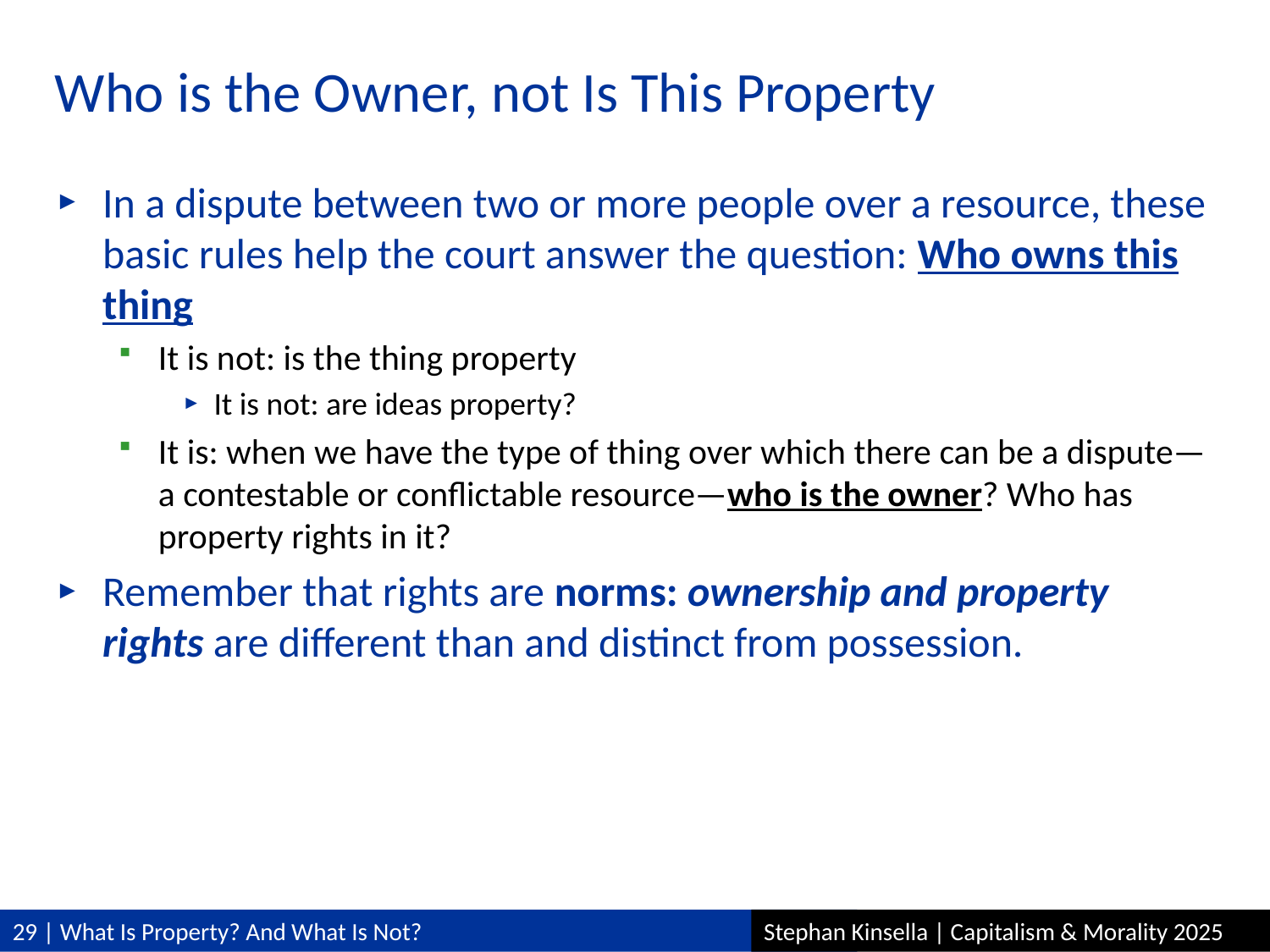

# Who is the Owner, not Is This Property
In a dispute between two or more people over a resource, these basic rules help the court answer the question: Who owns this thing
It is not: is the thing property
It is not: are ideas property?
It is: when we have the type of thing over which there can be a dispute—a contestable or conflictable resource—who is the owner? Who has property rights in it?
Remember that rights are norms: ownership and property rights are different than and distinct from possession.